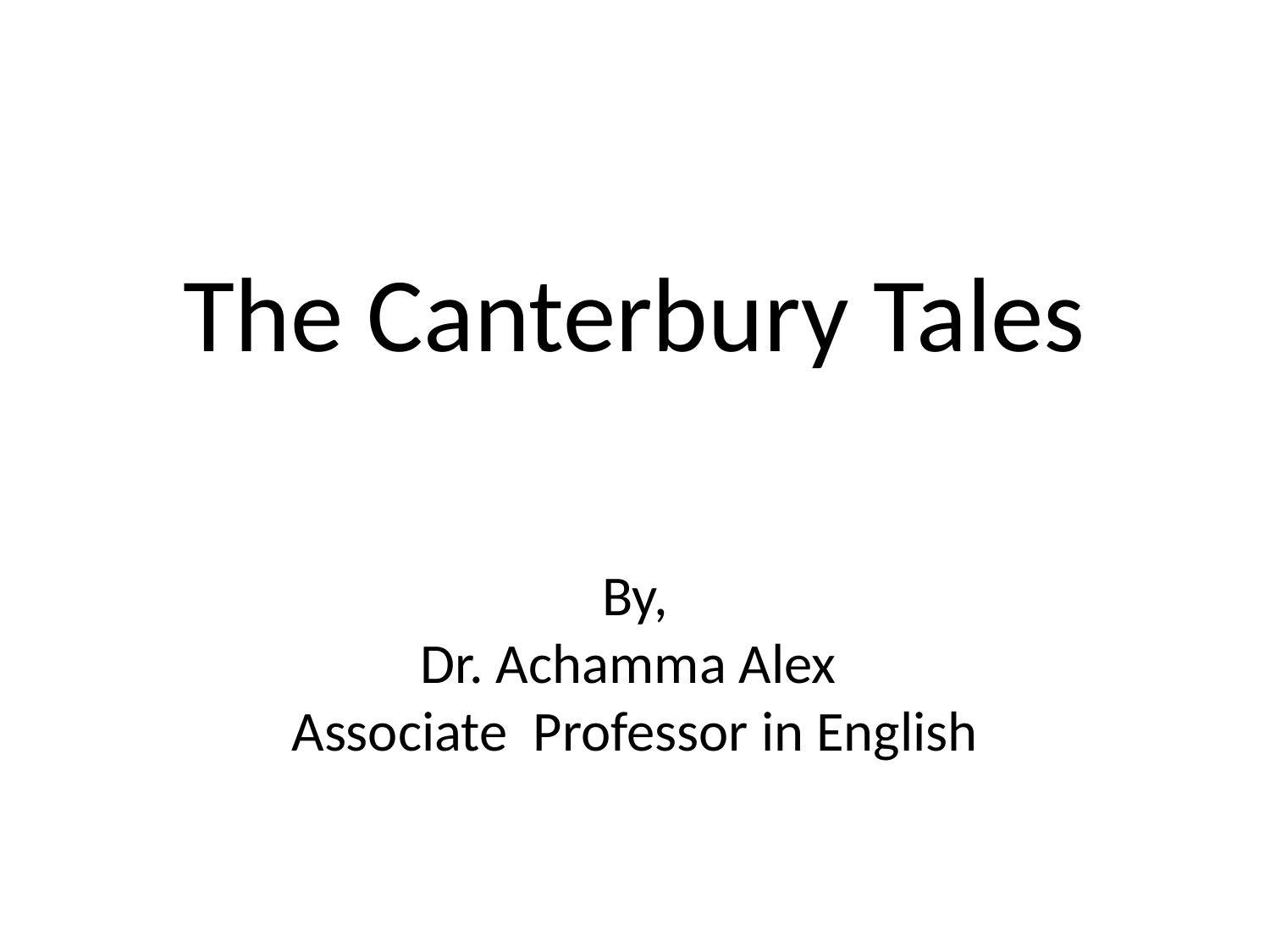

# The Canterbury Tales By, Dr. Achamma Alex Associate  Professor in English